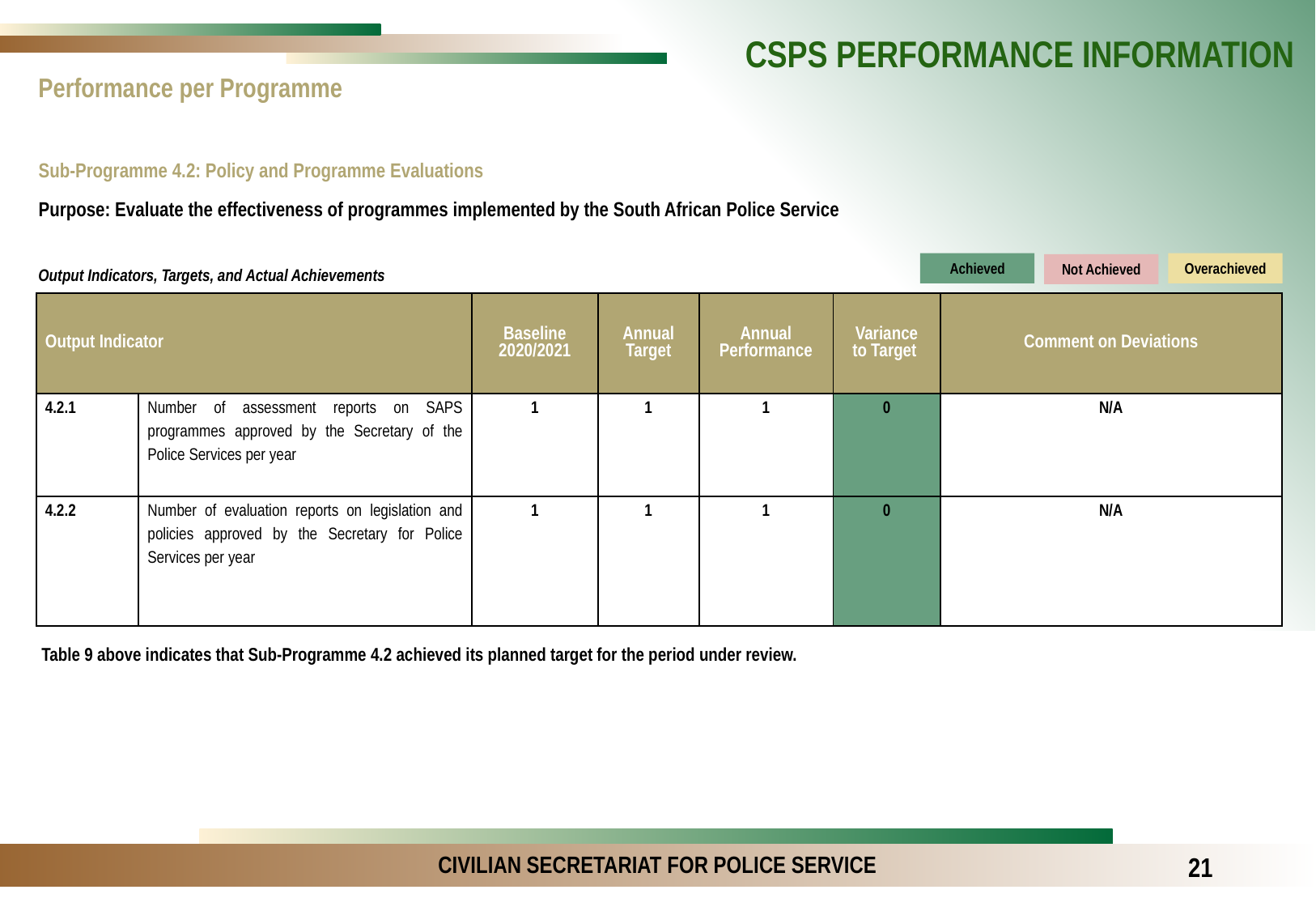

CSPS PERFORMANCE INFORMATION
Performance per Programme
Sub-Programme 4.2: Policy and Programme Evaluations
Purpose: Evaluate the effectiveness of programmes implemented by the South African Police Service

Achieved
Overachieved
Not Achieved
Output Indicators, Targets, and Actual Achievements

| Output Indicator |  | Baseline 2020/2021 | Annual Target | Annual Performance | Variance to Target | Comment on Deviations |
| --- | --- | --- | --- | --- | --- | --- |
| 4.2.1 | Number of assessment reports on SAPS programmes approved by the Secretary of the Police Services per year | 1 | 1 | 1 | 0 | N/A |
| 4.2.2 | Number of evaluation reports on legislation and policies approved by the Secretary for Police Services per year | 1 | 1 | 1 | 0 | N/A |
Table 9 above indicates that Sub-Programme 4.2 achieved its planned target for the period under review.
21